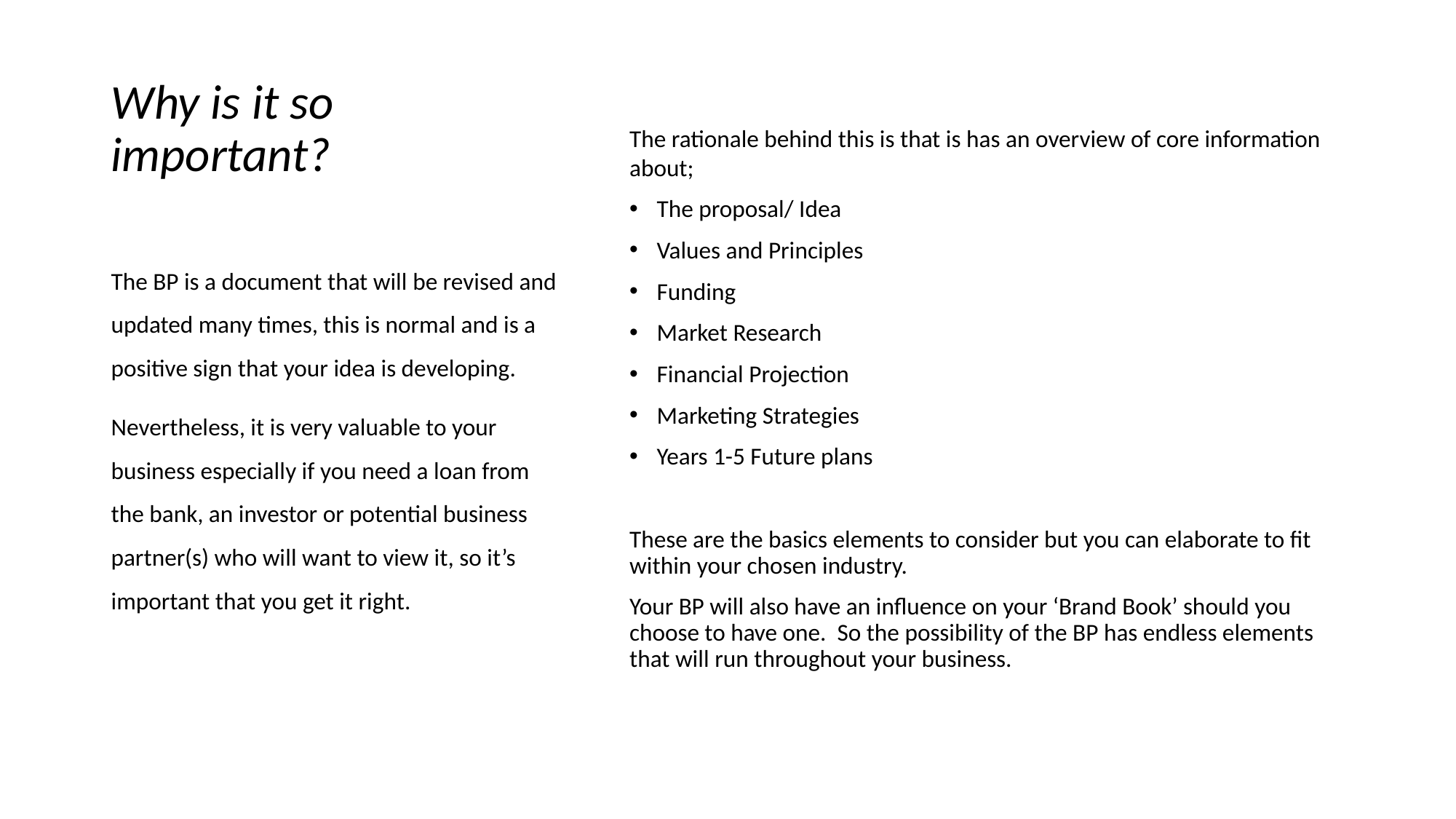

# Why is it so important?
The rationale behind this is that is has an overview of core information about;
The proposal/ Idea
Values and Principles
Funding
Market Research
Financial Projection
Marketing Strategies
Years 1-5 Future plans

These are the basics elements to consider but you can elaborate to fit within your chosen industry.
Your BP will also have an influence on your ‘Brand Book’ should you choose to have one.  So the possibility of the BP has endless elements that will run throughout your business.

The BP is a document that will be revised and updated many times, this is normal and is a positive sign that your idea is developing.
Nevertheless, it is very valuable to your business especially if you need a loan from the bank, an investor or potential business partner(s) who will want to view it, so it’s important that you get it right.